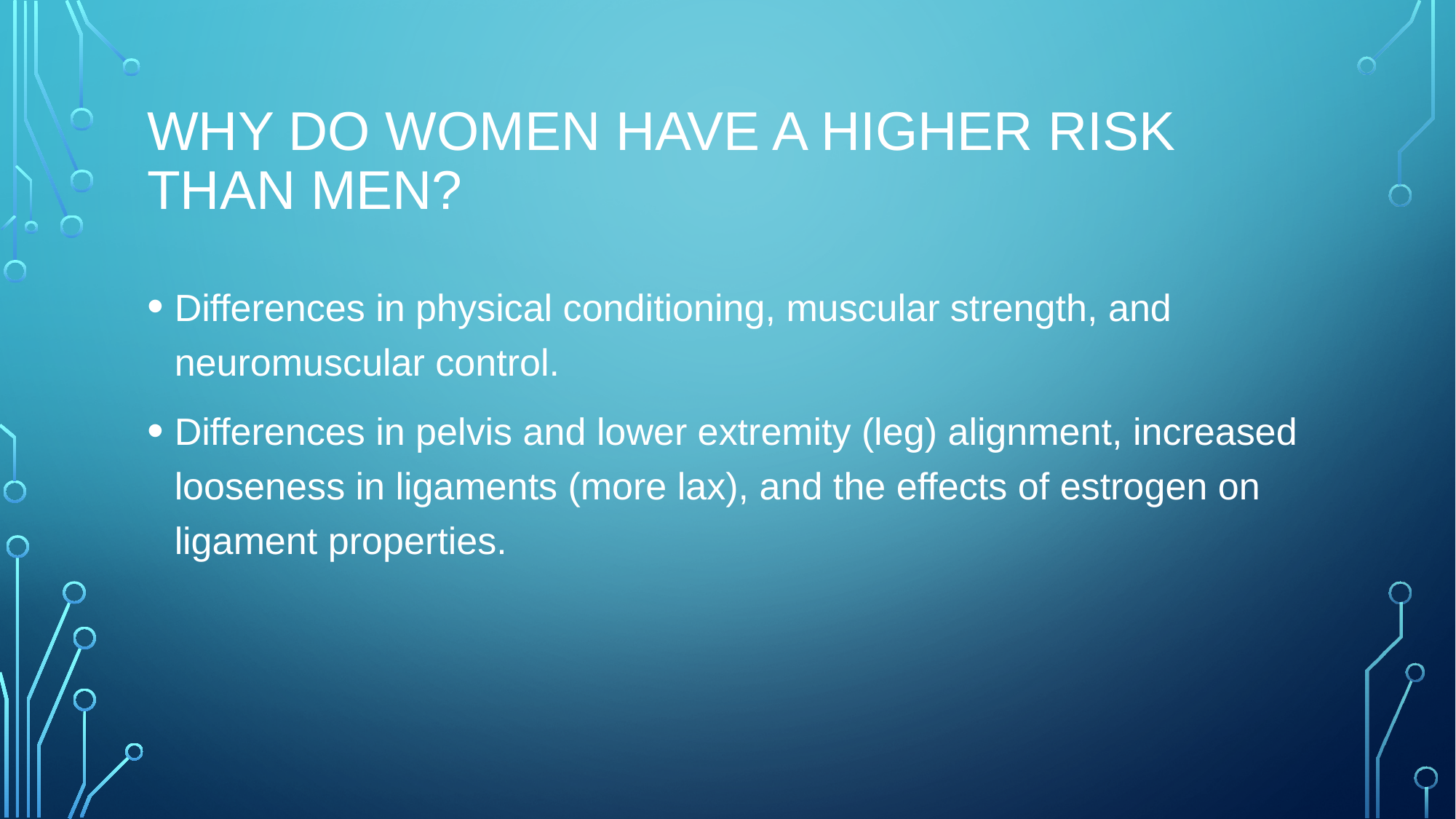

# Why do women have a higher risk than men?
Differences in physical conditioning, muscular strength, and neuromuscular control.
Differences in pelvis and lower extremity (leg) alignment, increased looseness in ligaments (more lax), and the effects of estrogen on ligament properties.